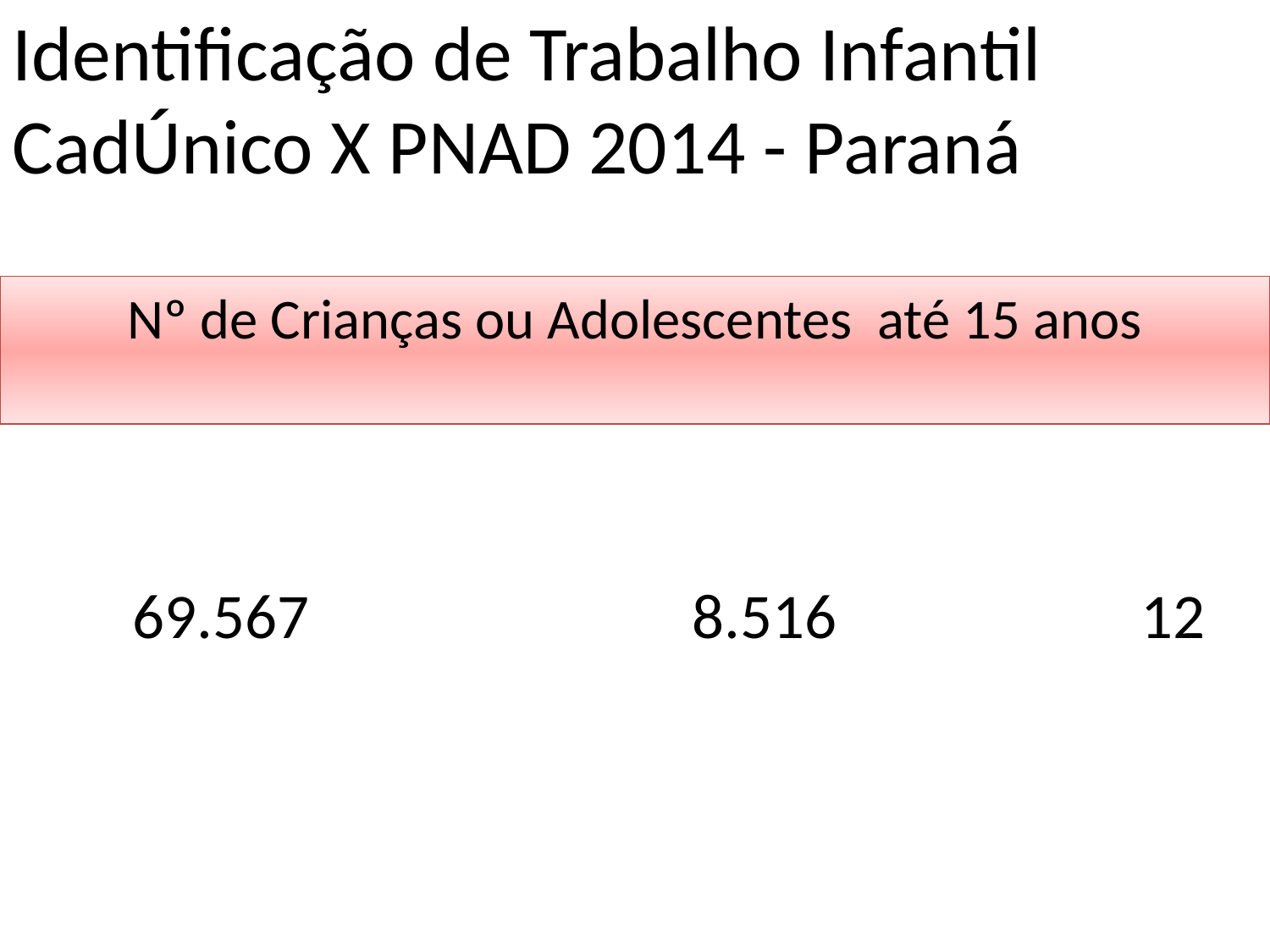

Identificação de Trabalho Infantil CadÚnico X PNAD 2014 - Paraná

Nº de Crianças ou Adolescentes  até 15 anos
| PNAD 2014 | CadÚnico - março 2016 | % |
| --- | --- | --- |
| 69.567 | 8.516 | 12 |